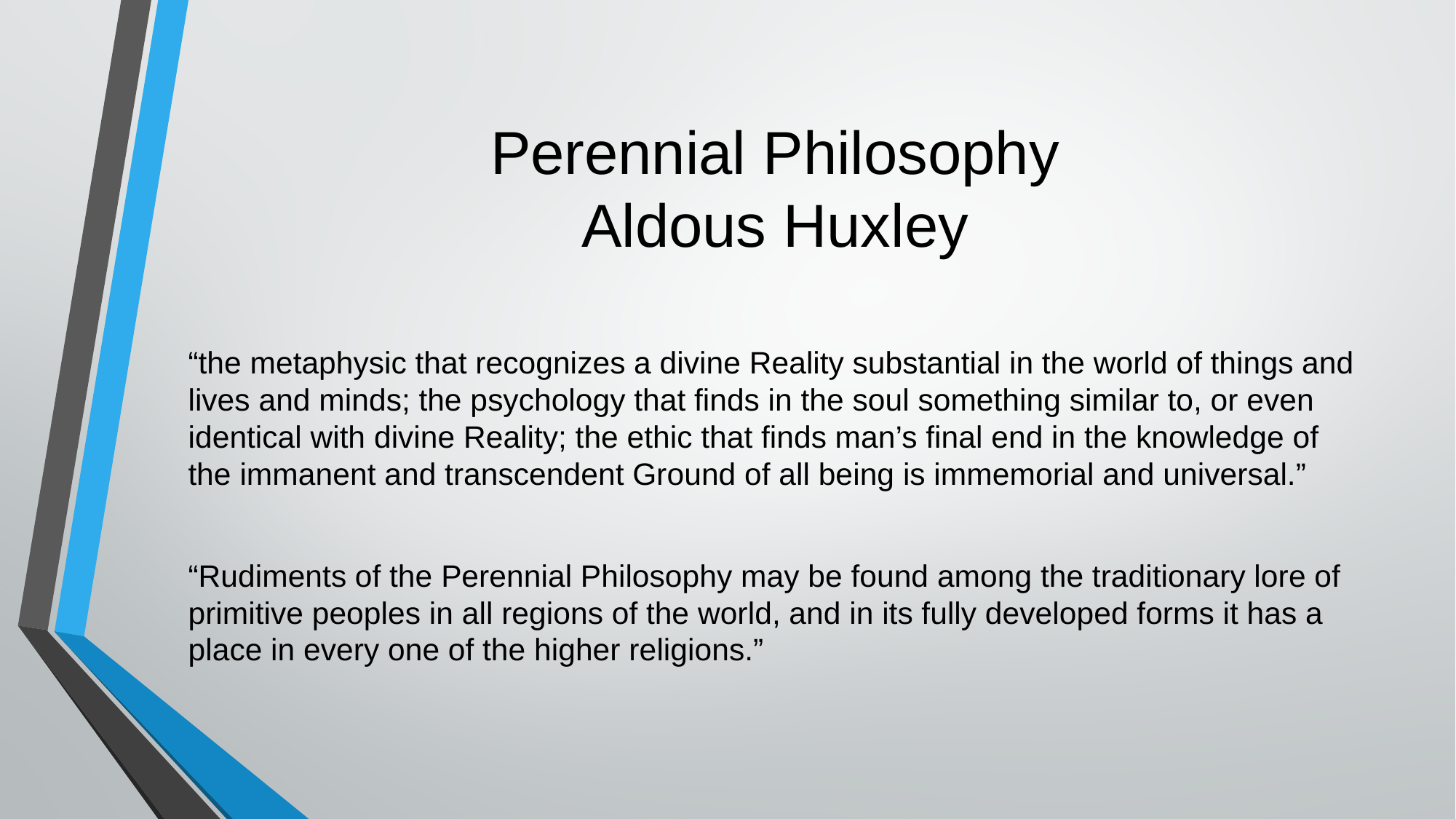

# Perennial Philosophy Aldous Huxley
“the metaphysic that recognizes a divine Reality substantial in the world of things and lives and minds; the psychology that finds in the soul something similar to, or even identical with divine Reality; the ethic that finds man’s final end in the knowledge of the immanent and transcendent Ground of all being is immemorial and universal.”

“Rudiments of the Perennial Philosophy may be found among the traditionary lore of primitive peoples in all regions of the world, and in its fully developed forms it has a place in every one of the higher religions.”